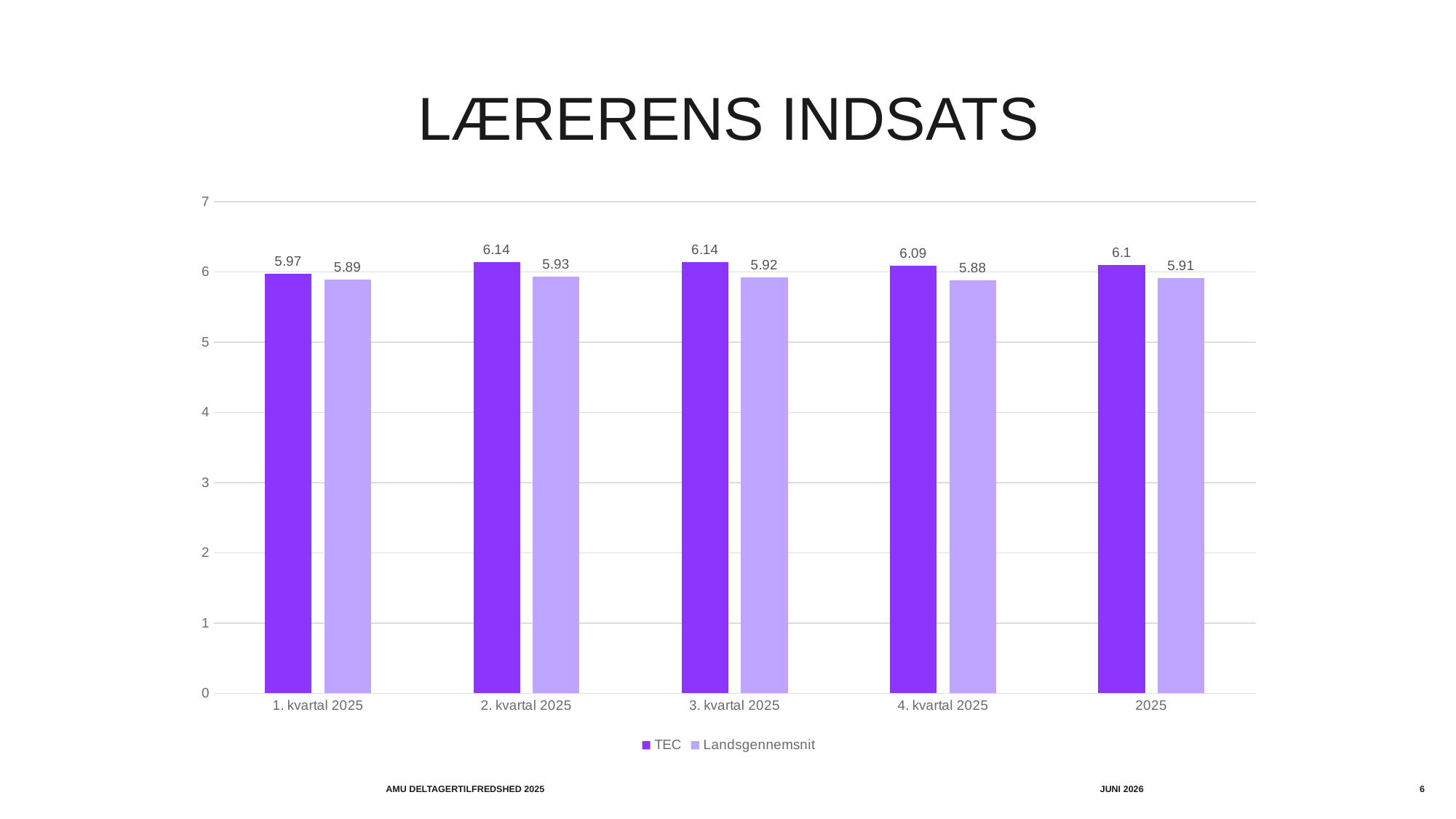

# Lærerens indsats

### Chart

| Category | TEC | Landsgennemsnit |
|---|---|---|
| 1. kvartal 2025 | 5.97 | 5.89 |
| 2. kvartal 2025 | 6.14 | 5.93 |
| 3. kvartal 2025 | 6.14 | 5.92 |
| 4. kvartal 2025 | 6.09 | 5.88 |
| 2025 | 6.1 | 5.91 |
AMU DELTAGERTILFREDSHED 2025
juni 2026
6